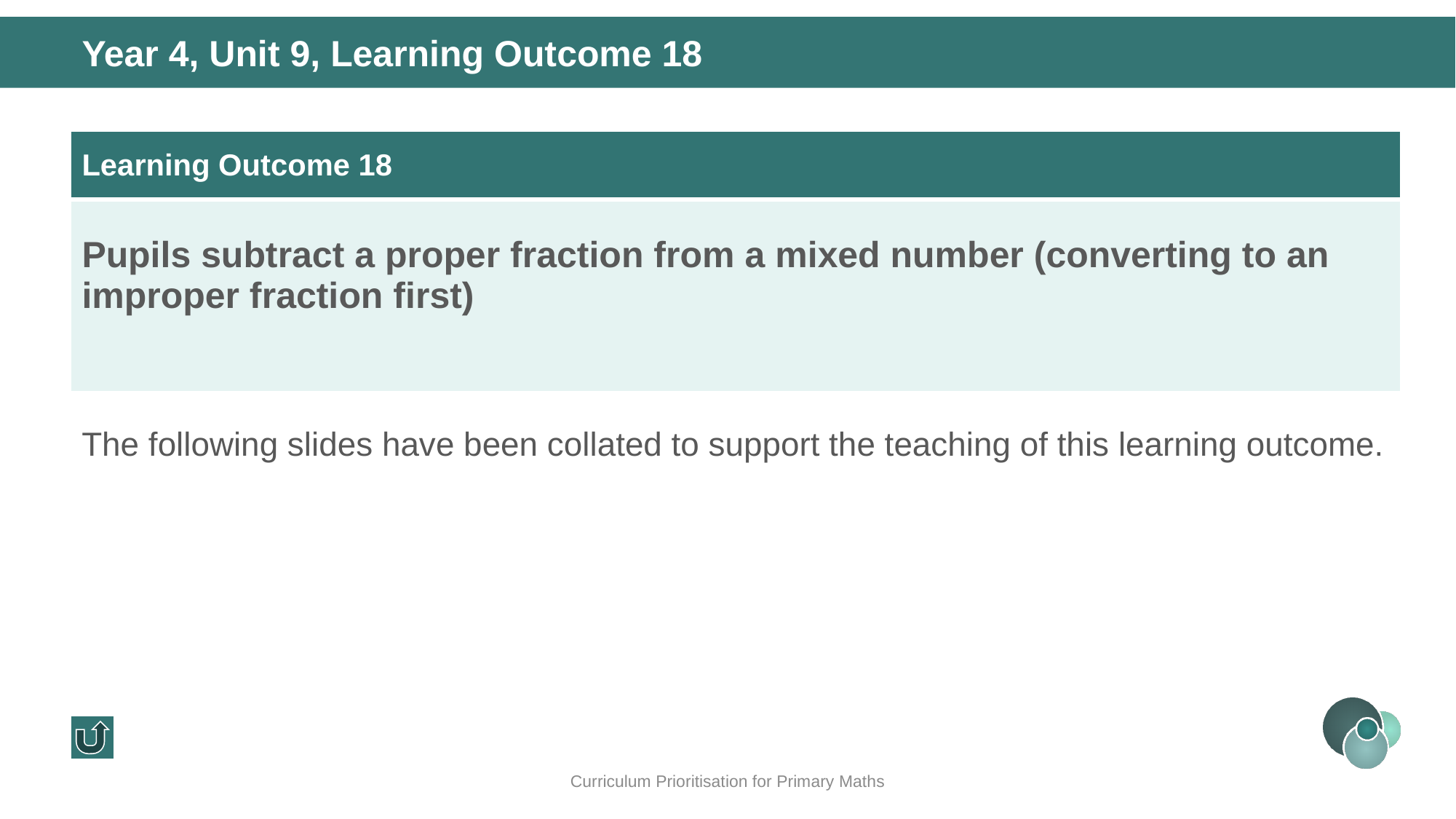

Year 4, Unit 9, Learning Outcome 18
| Learning Outcome 18 |
| --- |
| Pupils subtract a proper fraction from a mixed number (converting to an improper fraction first) |
The following slides have been collated to support the teaching of this learning outcome.

Curriculum Prioritisation for Primary Maths